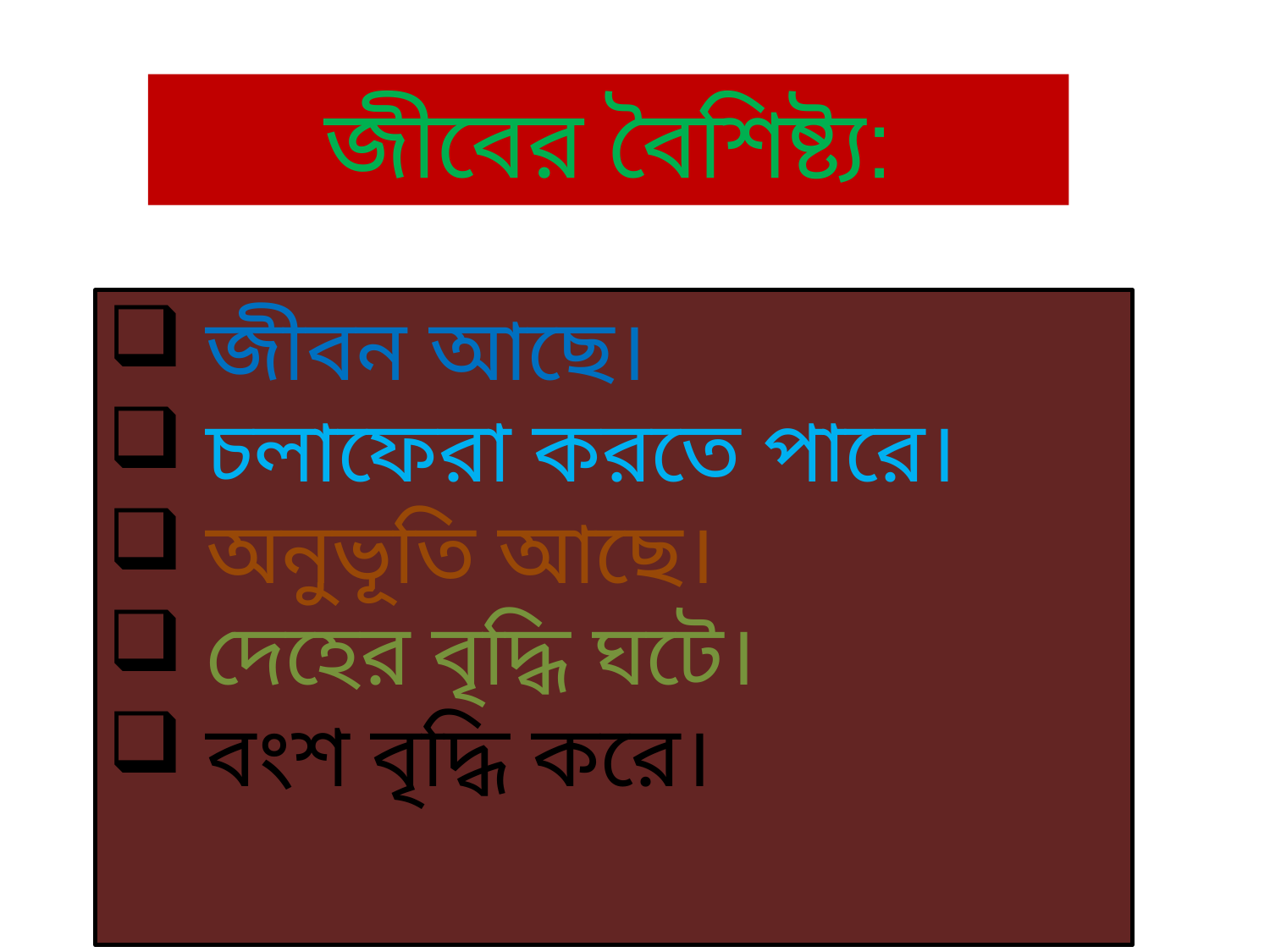

# জীবের বৈশিষ্ট্য:
 জীবন আছে।
 চলাফেরা করতে পারে।
 অনুভূতি আছে।
 দেহের বৃদ্ধি ঘটে।
 বংশ বৃদ্ধি করে।